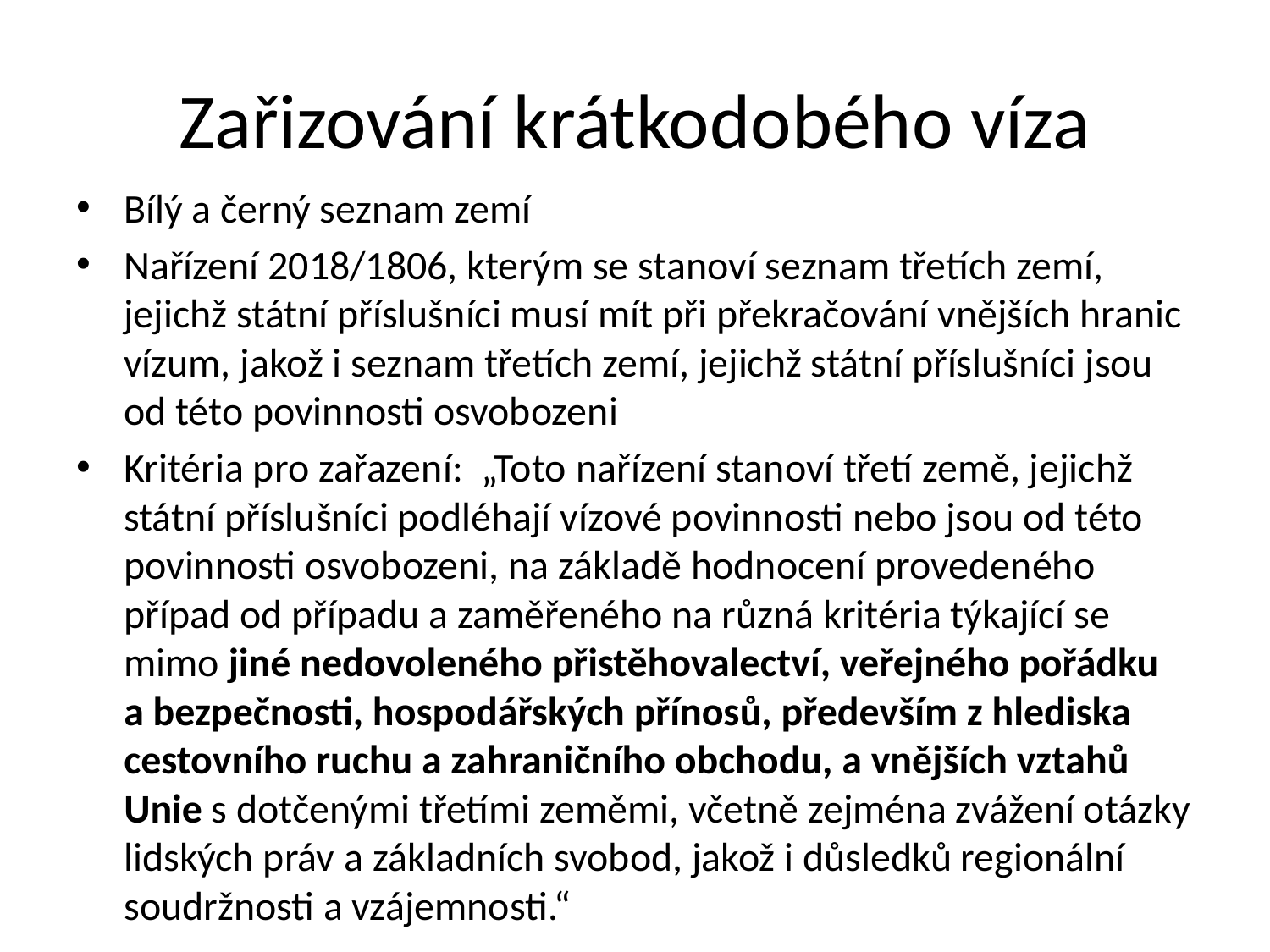

# Zařizování krátkodobého víza
Bílý a černý seznam zemí
Nařízení 2018/1806, kterým se stanoví seznam třetích zemí, jejichž státní příslušníci musí mít při překračování vnějších hranic vízum, jakož i seznam třetích zemí, jejichž státní příslušníci jsou od této povinnosti osvobozeni
Kritéria pro zařazení:  „Toto nařízení stanoví třetí země, jejichž státní příslušníci podléhají vízové povinnosti nebo jsou od této povinnosti osvobozeni, na základě hodnocení provedeného případ od případu a zaměřeného na různá kritéria týkající se mimo jiné nedovoleného přistěhovalectví, veřejného pořádku a bezpečnosti, hospodářských přínosů, především z hlediska cestovního ruchu a zahraničního obchodu, a vnějších vztahů Unie s dotčenými třetími zeměmi, včetně zejména zvážení otázky lidských práv a základních svobod, jakož i důsledků regionální soudržnosti a vzájemnosti.“